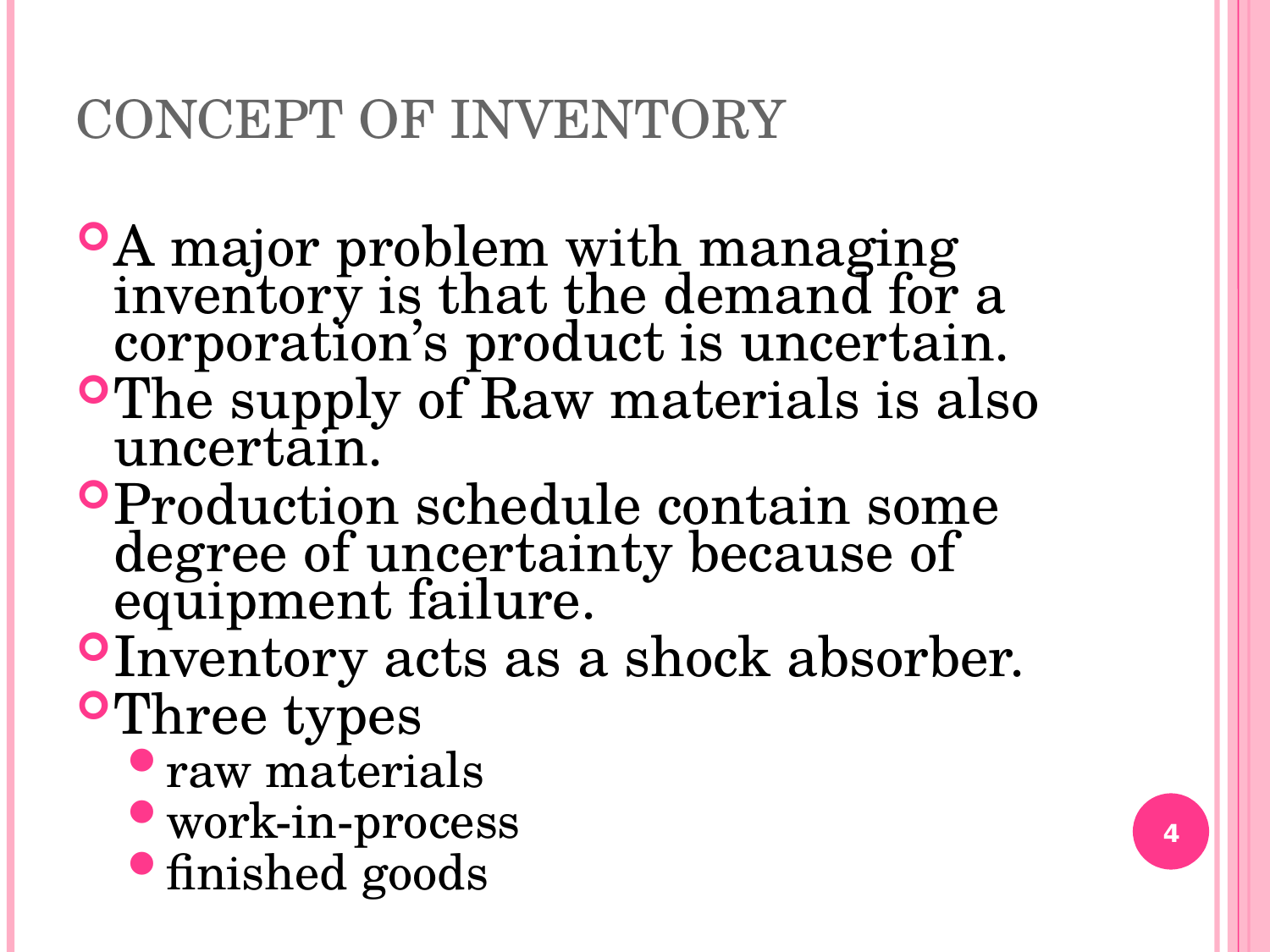

CONCEPT OF INVENTORY
A major problem with managing inventory is that the demand for a corporation’s product is uncertain.
The supply of Raw materials is also uncertain.
Production schedule contain some degree of uncertainty because of equipment failure.
Inventory acts as a shock absorber.
Three types
raw materials
work-in-process
finished goods

4